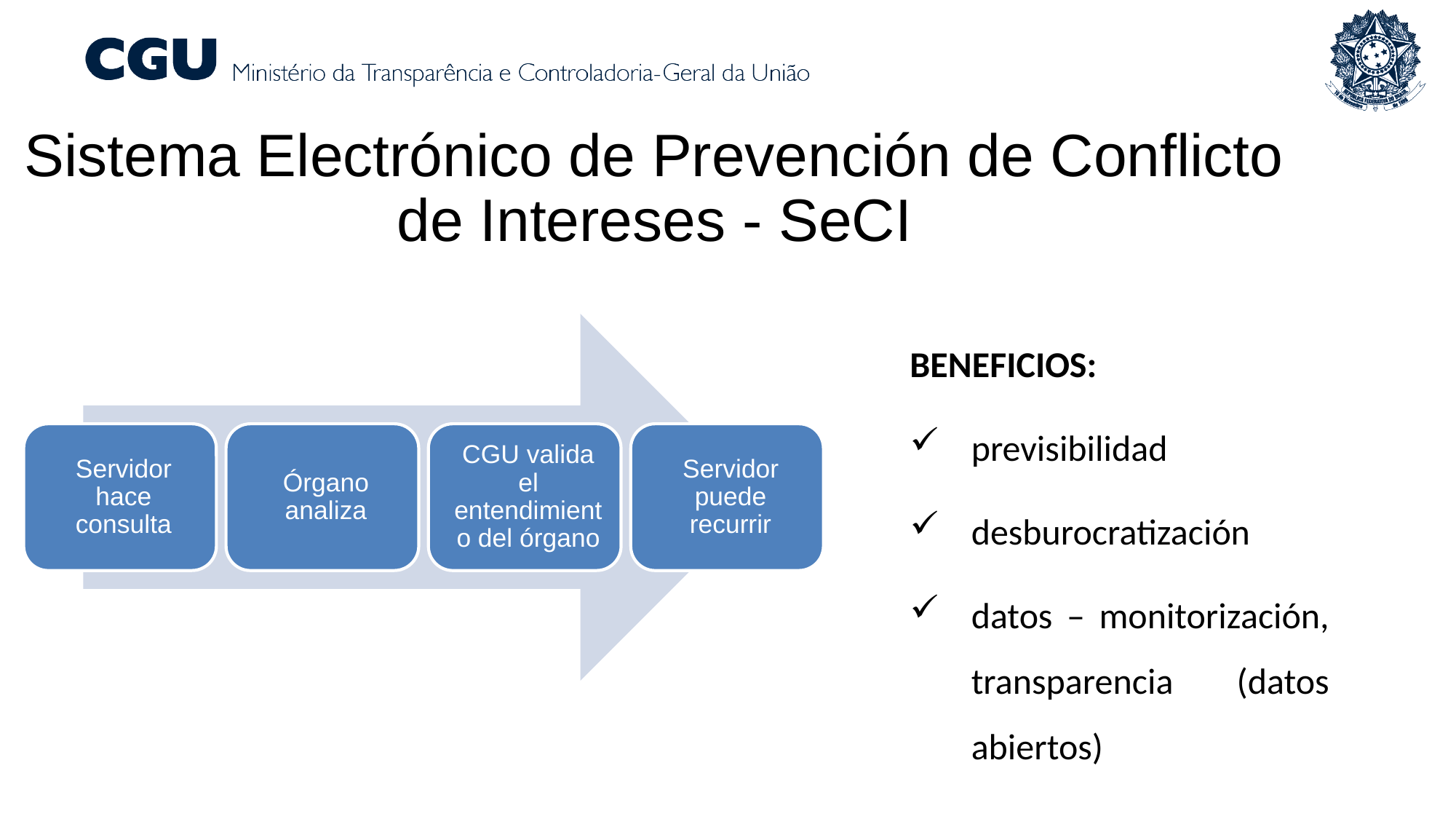

Sistema Electrónico de Prevención de Conflicto de Intereses - SeCI
Servidor hace consulta
Órgano analiza
CGU valida el entendimiento del órgano
Servidor puede recurrir
BENEFICIOS:
previsibilidad
desburocratización
datos – monitorización, transparencia (datos abiertos)